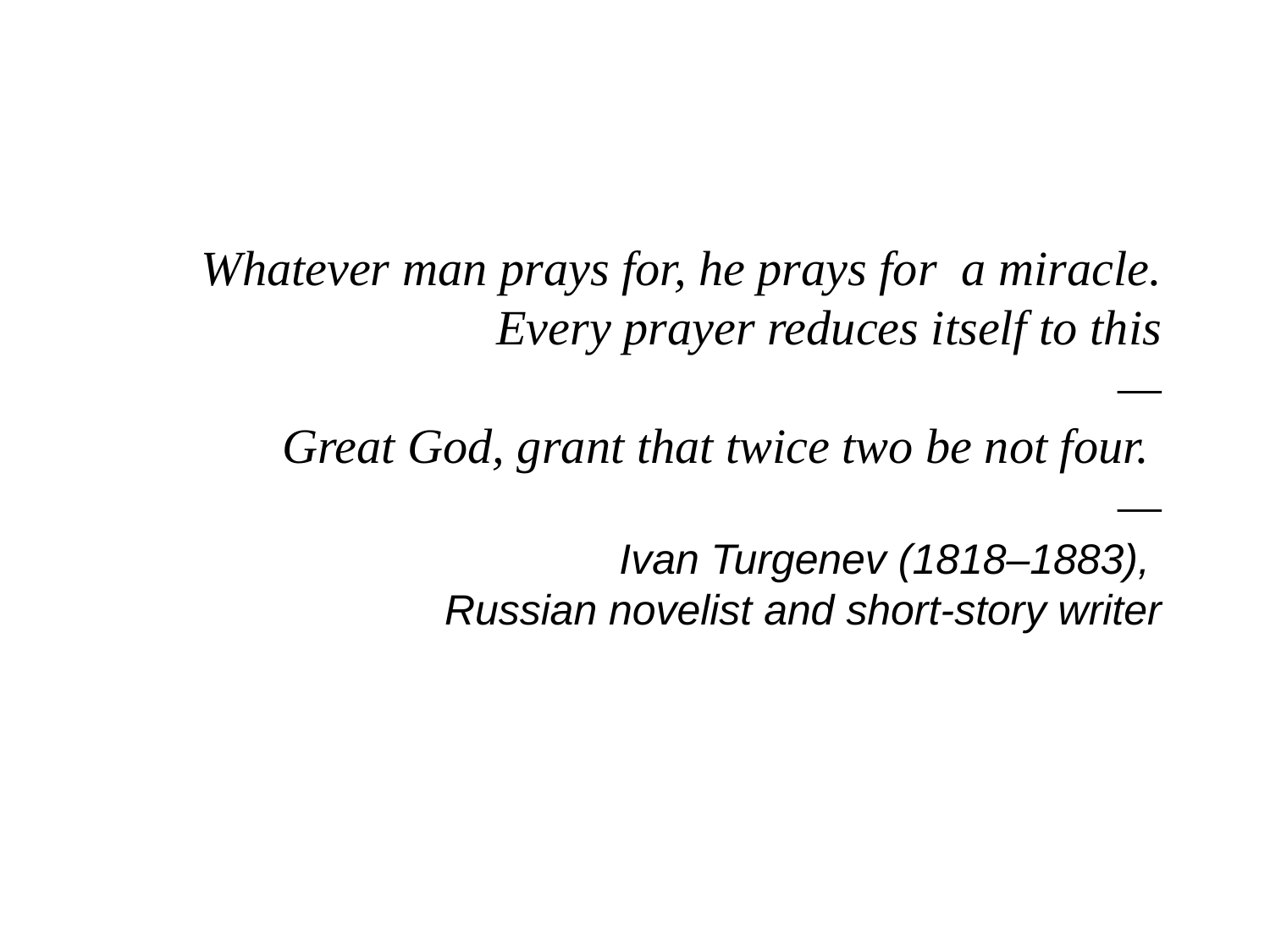

# Whatever man prays for, he prays for  a miracle. Every prayer reduces itself to this — Great God, grant that twice two be not four. — Ivan Turgenev (1818–1883), Russian novelist and short-story writer